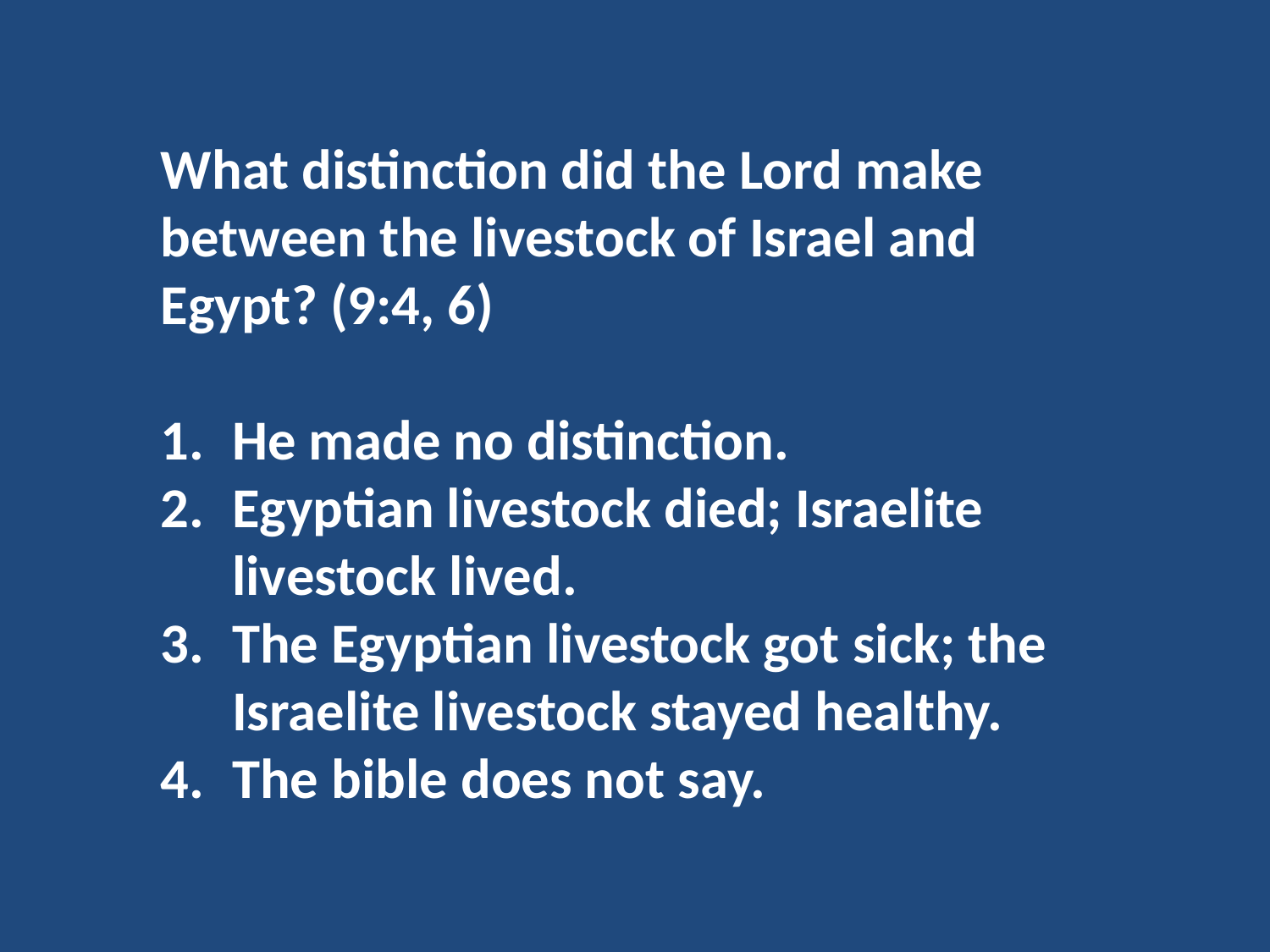

What distinction did the Lord make between the livestock of Israel and Egypt? (9:4, 6)

He made no distinction.
Egyptian livestock died; Israelite livestock lived.
The Egyptian livestock got sick; the Israelite livestock stayed healthy.
The bible does not say.